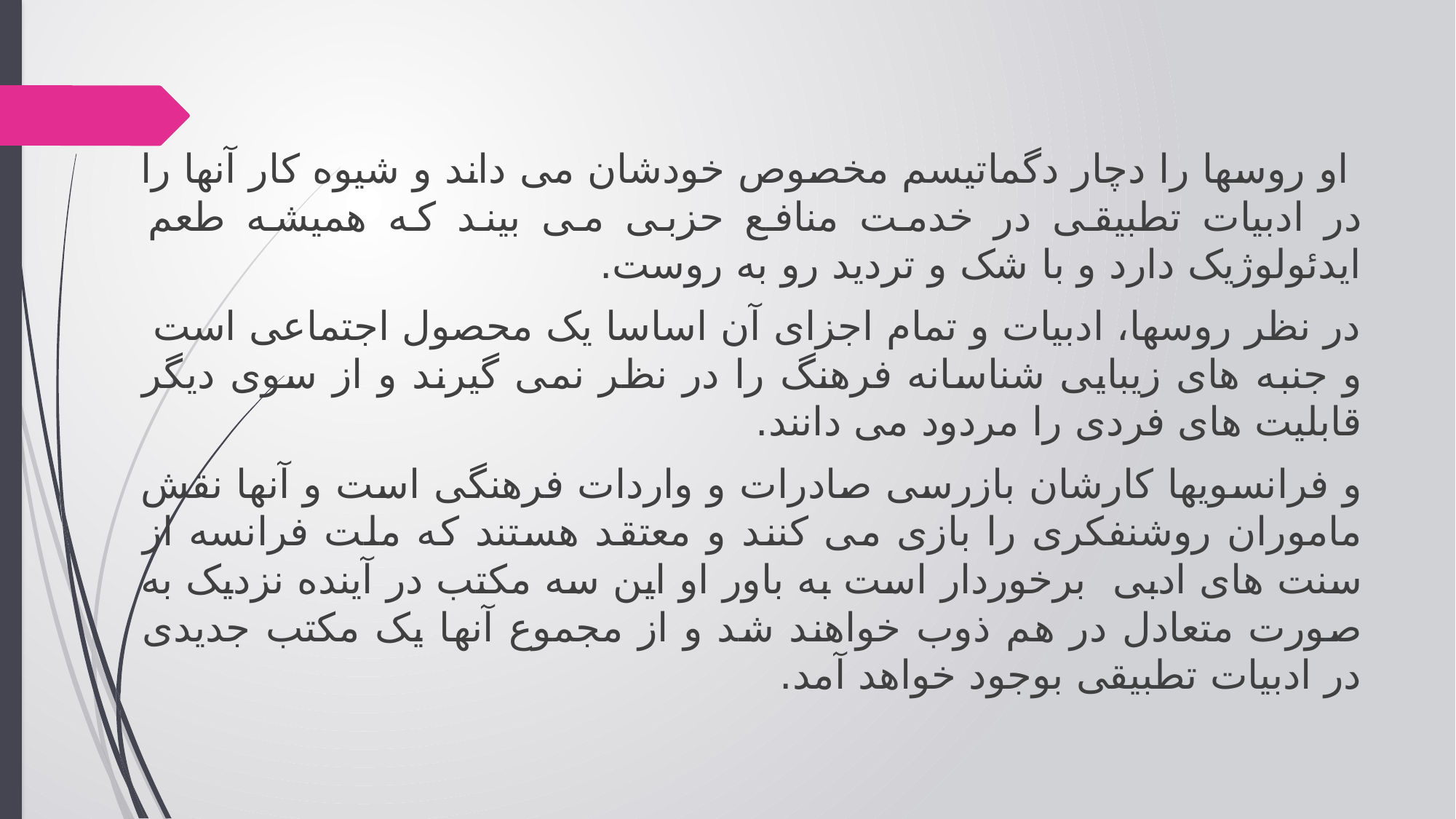

او روسها را دچار دگماتیسم مخصوص خودشان می داند و شیوه کار آنها را در ادبیات تطبیقی در خدمت منافع حزبی می بیند که همیشه طعم ایدئولوژیک دارد و با شک و تردید رو به روست.
در نظر روسها، ادبیات و تمام اجزای آن اساسا یک محصول اجتماعی است  و جنبه های زیبایی شناسانه فرهنگ را در نظر نمی گیرند و از سوی دیگر قابلیت های فردی را مردود می دانند.
و فرانسویها کارشان بازرسی صادرات و واردات فرهنگی است و آنها نقش ماموران روشنفکری را بازی می کنند و معتقد هستند که ملت فرانسه از سنت های ادبی  برخوردار است به باور او این سه مکتب در آینده نزدیک به صورت متعادل در هم ذوب خواهند شد و از مجموع آنها یک مکتب جدیدی در ادبیات تطبیقی بوجود خواهد آمد.